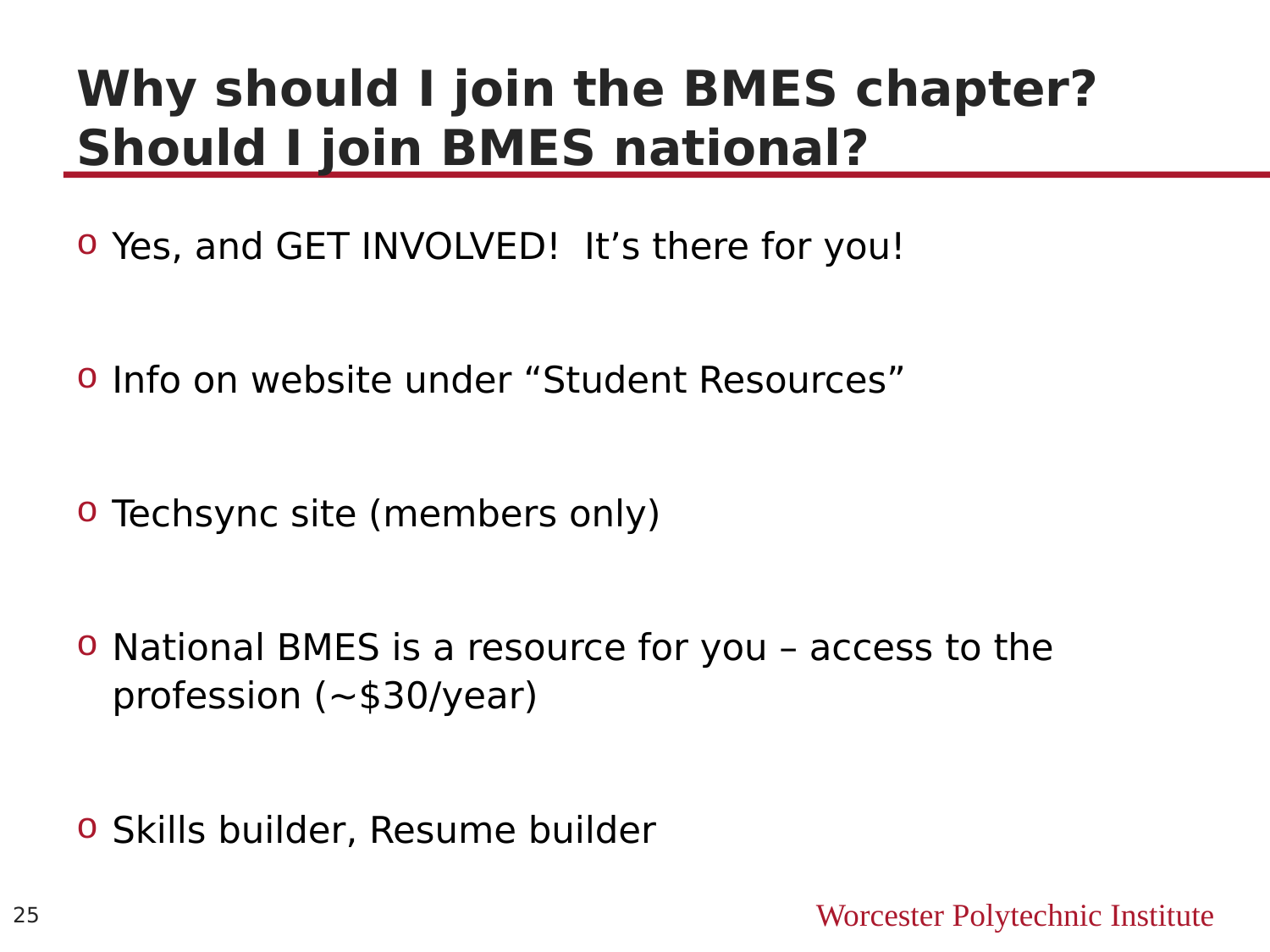

# Why should I join the BMES chapter? Should I join BMES national?
Yes, and GET INVOLVED!  It’s there for you!

Info on website under “Student Resources”

Techsync site (members only)

National BMES is a resource for you – access to the profession (~$30/year)

Skills builder, Resume builder
25